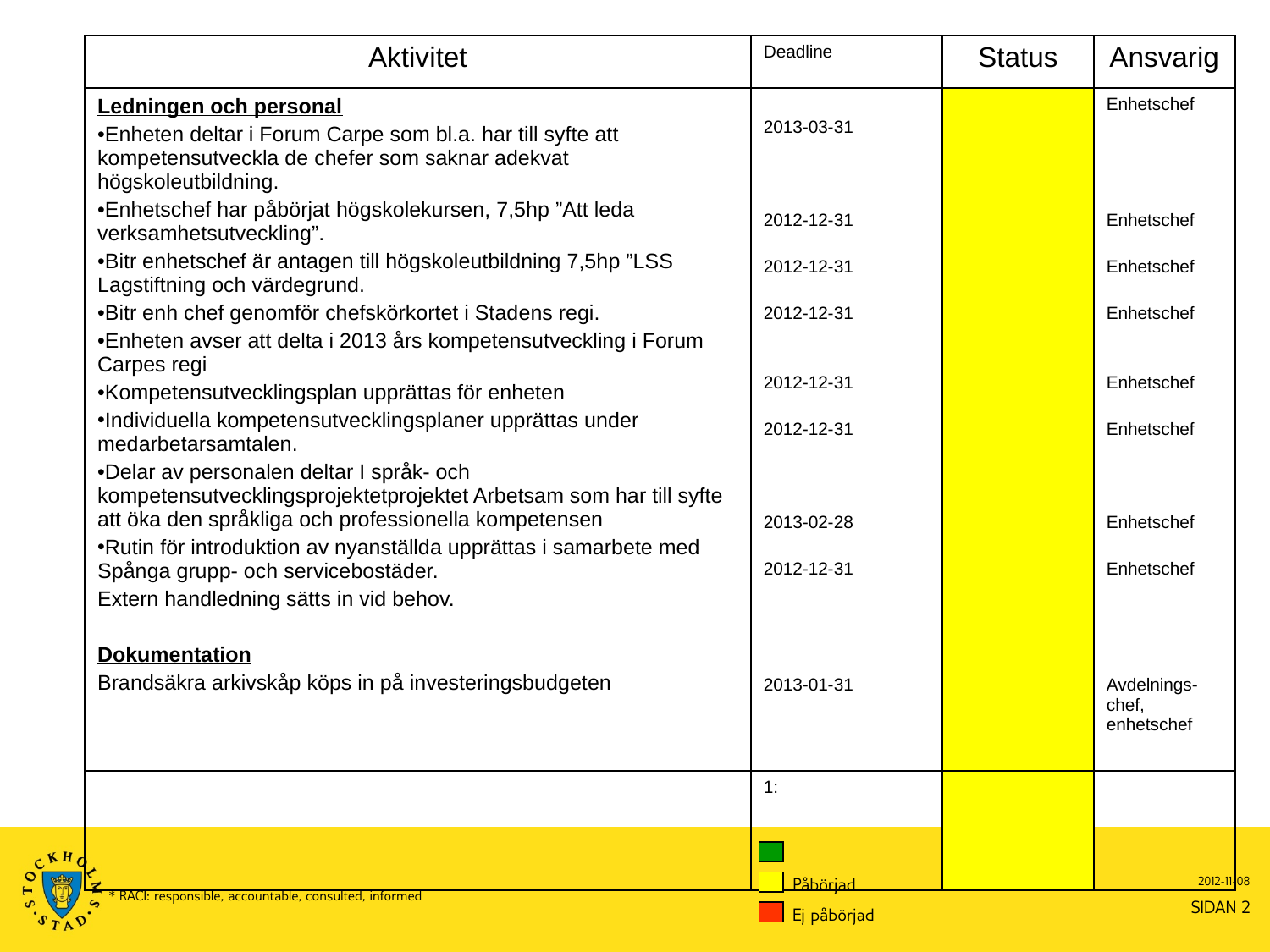

| Aktivitet | Deadline | Status | Ansvarig |
| --- | --- | --- | --- |
| Ledningen och personal Enheten deltar i Forum Carpe som bl.a. har till syfte att kompetensutveckla de chefer som saknar adekvat högskoleutbildning. Enhetschef har påbörjat högskolekursen, 7,5hp ”Att leda verksamhetsutveckling”. Bitr enhetschef är antagen till högskoleutbildning 7,5hp ”LSS Lagstiftning och värdegrund. Bitr enh chef genomför chefskörkortet i Stadens regi. Enheten avser att delta i 2013 års kompetensutveckling i Forum Carpes regi Kompetensutvecklingsplan upprättas för enheten Individuella kompetensutvecklingsplaner upprättas under medarbetarsamtalen. Delar av personalen deltar I språk- och kompetensutvecklingsprojektetprojektet Arbetsam som har till syfte att öka den språkliga och professionella kompetensen Rutin för introduktion av nyanställda upprättas i samarbete med Spånga grupp- och servicebostäder. Extern handledning sätts in vid behov. Dokumentation Brandsäkra arkivskåp köps in på investeringsbudgeten | 2013-03-31 2012-12-31 2012-12-31 2012-12-31 2012-12-31 2012-12-31 2013-02-28 2012-12-31 2013-01-31 |  | Enhetschef Enhetschef Enhetschef Enhetschef Enhetschef Enhetschef Enhetschef Enhetschef Avdelnings-chef, enhetschef |
|  | 1: |  |  |

Påbörjad
2012-11-08

* RACI: responsible, accountable, consulted, informed
SIDAN 2
Ej påbörjad